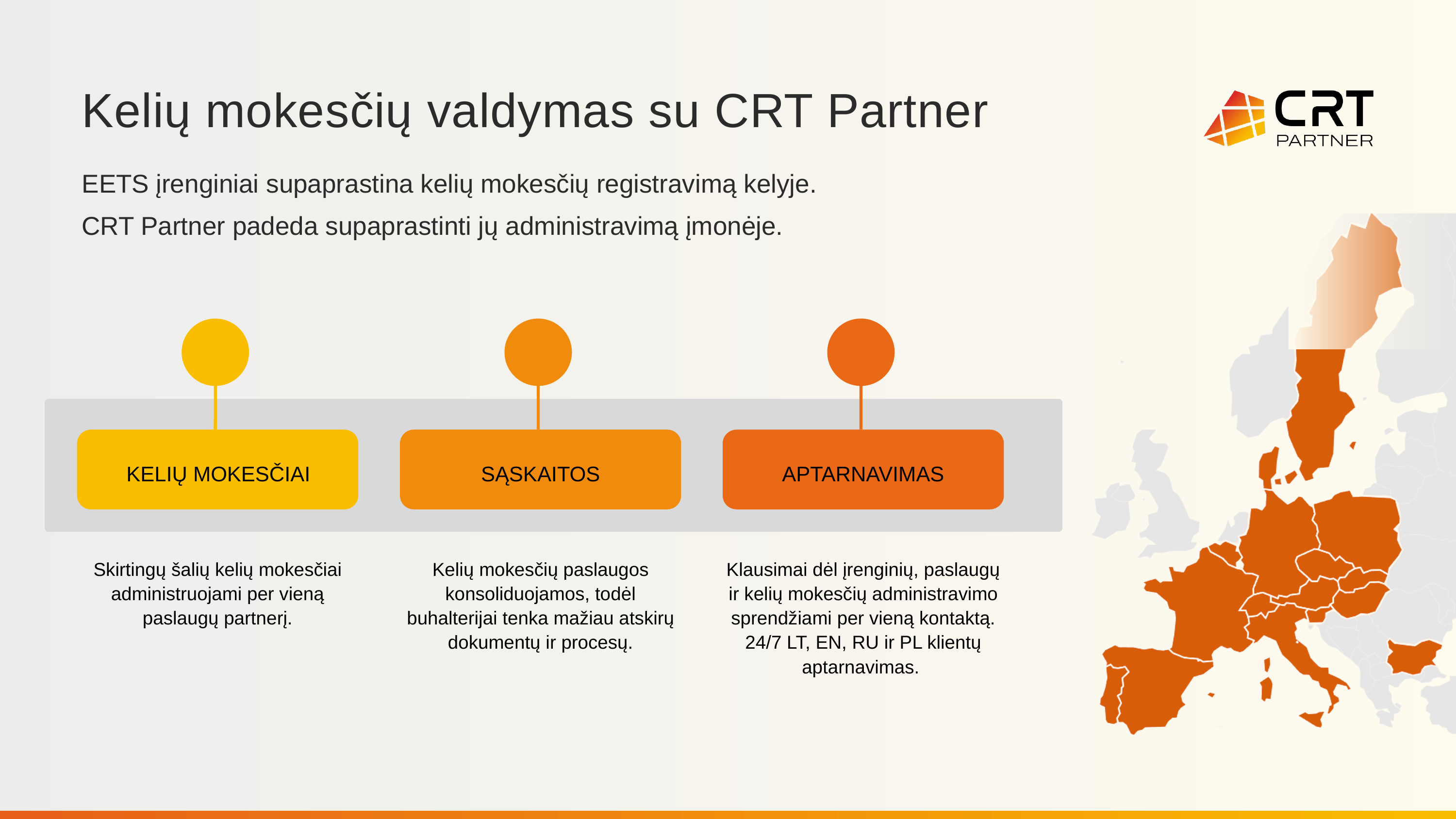

Kelių mokesčių valdymas su CRT Partner
EETS įrenginiai supaprastina kelių mokesčių registravimą kelyje.
CRT Partner padeda supaprastinti jų administravimą įmonėje.

KELIŲ MOKESČIAI
SĄSKAITOS
APTARNAVIMAS
Skirtingų šalių kelių mokesčiai administruojami per vieną paslaugų partnerį.

Kelių mokesčių paslaugos konsoliduojamos, todėl buhalterijai tenka mažiau atskirų dokumentų ir procesų.

Klausimai dėl įrenginių, paslaugų ir kelių mokesčių administravimo sprendžiami per vieną kontaktą. 24/7 LT, EN, RU ir PL klientų aptarnavimas.